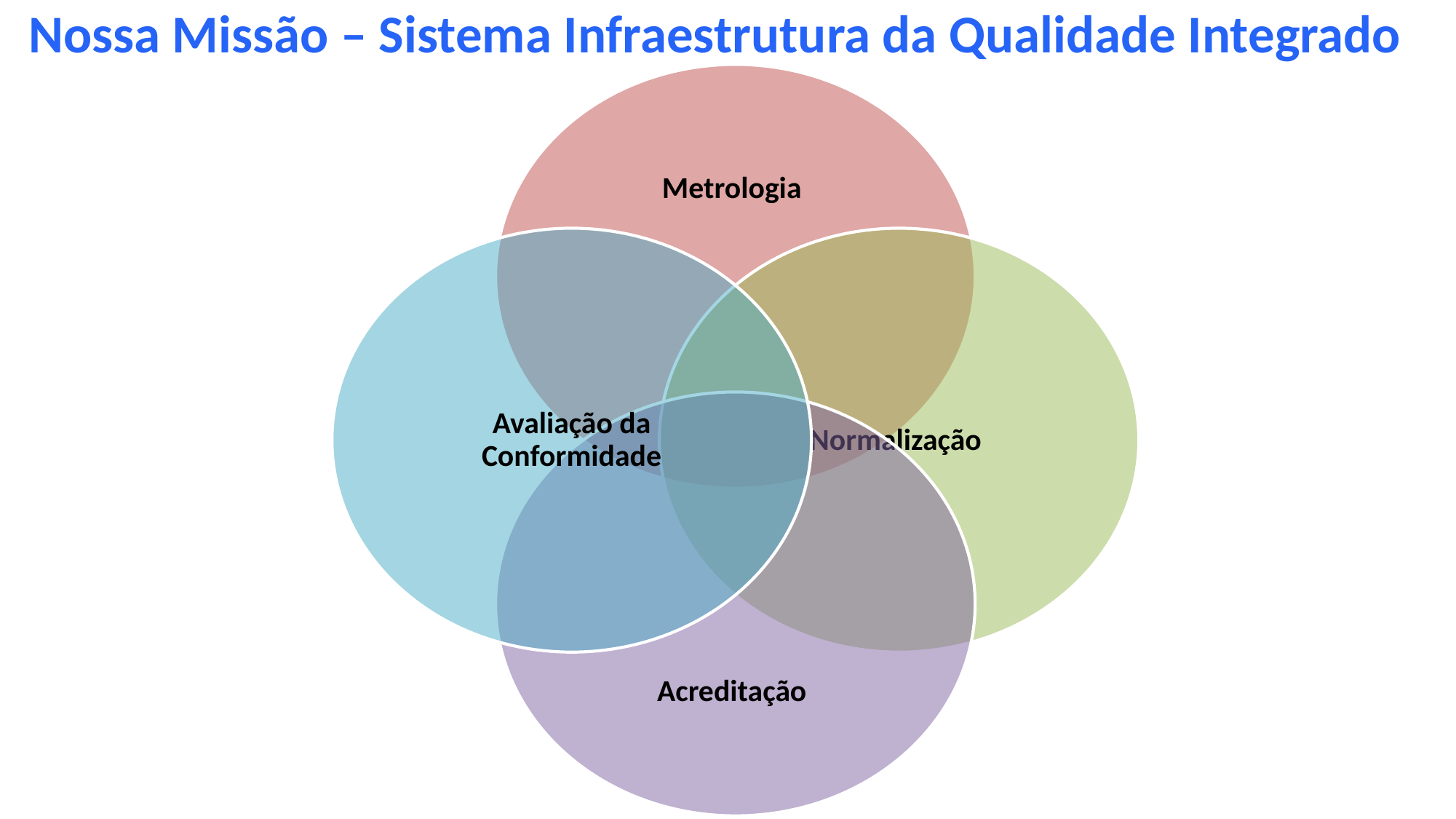

Nossa Missão – Sistema Infraestrutura da Qualidade Integrado
#
Metrologia
Normalização
Acreditação
Avaliação da Conformidade